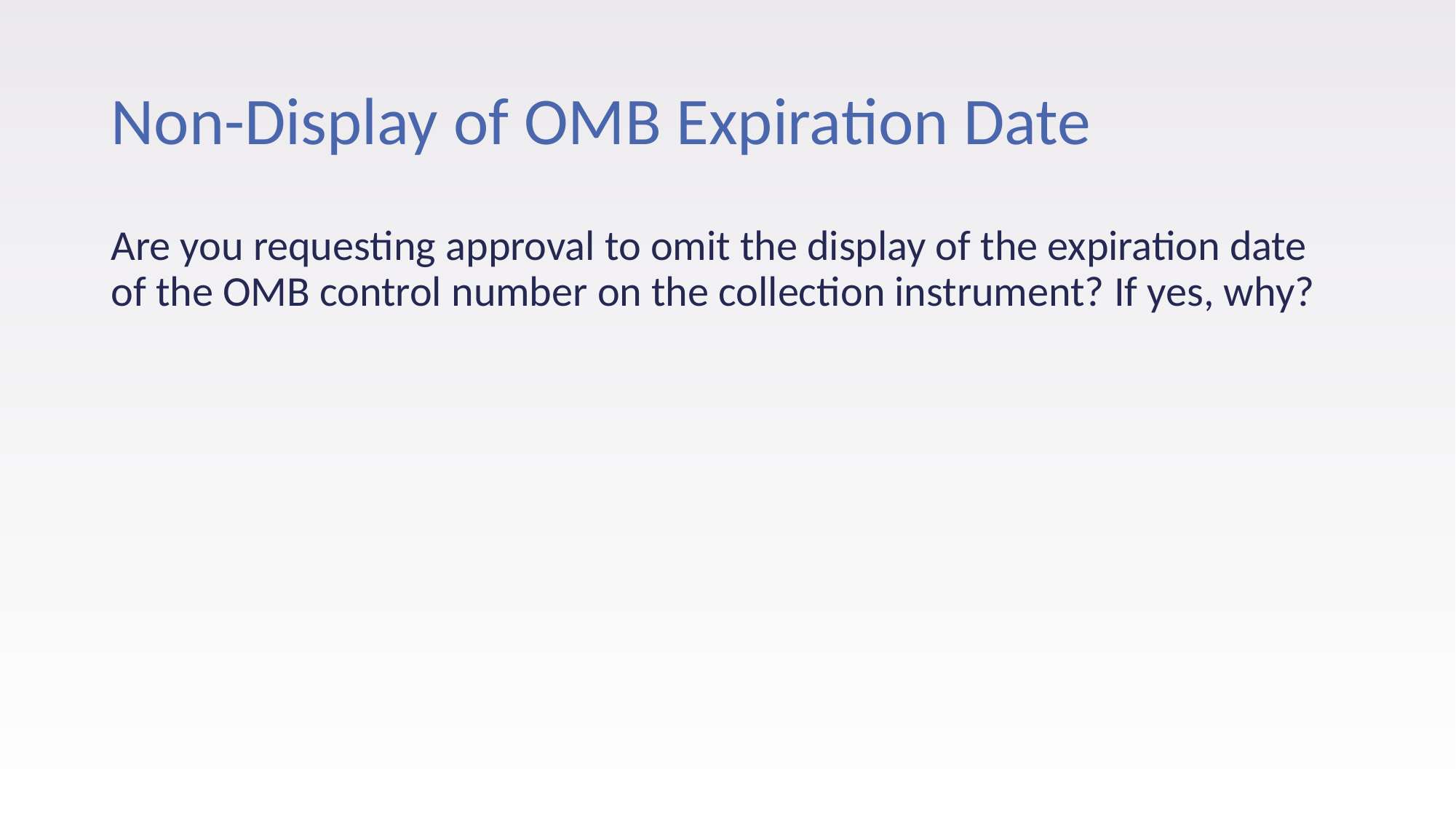

# Non-Display of OMB Expiration Date
Are you requesting approval to omit the display of the expiration date of the OMB control number on the collection instrument? If yes, why?